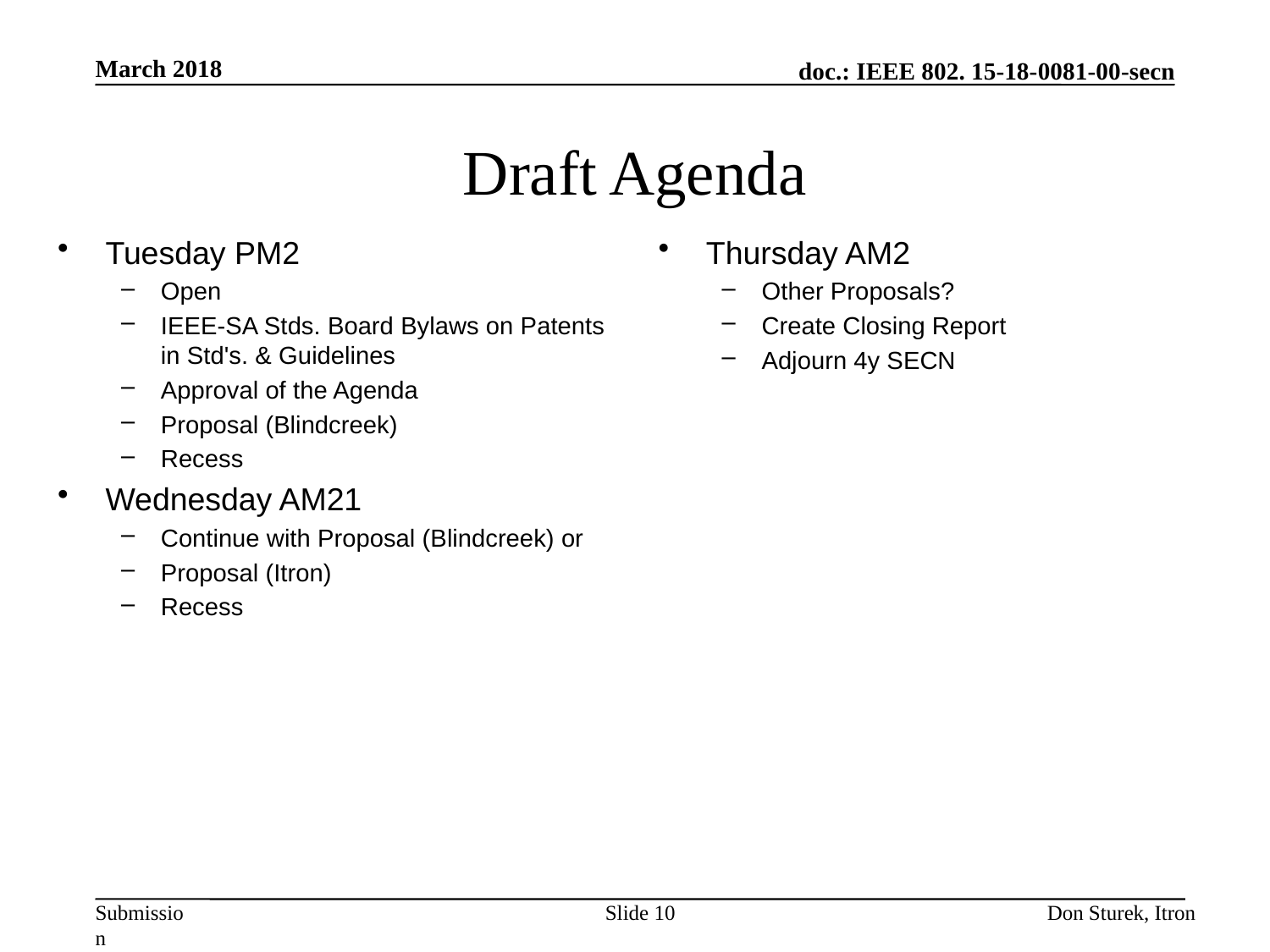

March 2018
# Draft Agenda
Tuesday PM2
Open
IEEE-SA Stds. Board Bylaws on Patents in Std's. & Guidelines
Approval of the Agenda
Proposal (Blindcreek)
Recess
Wednesday AM21
Continue with Proposal (Blindcreek) or
Proposal (Itron)
Recess

Thursday AM2
Other Proposals?
Create Closing Report
Adjourn 4y SECN

Slide 10
Don Sturek, Itron